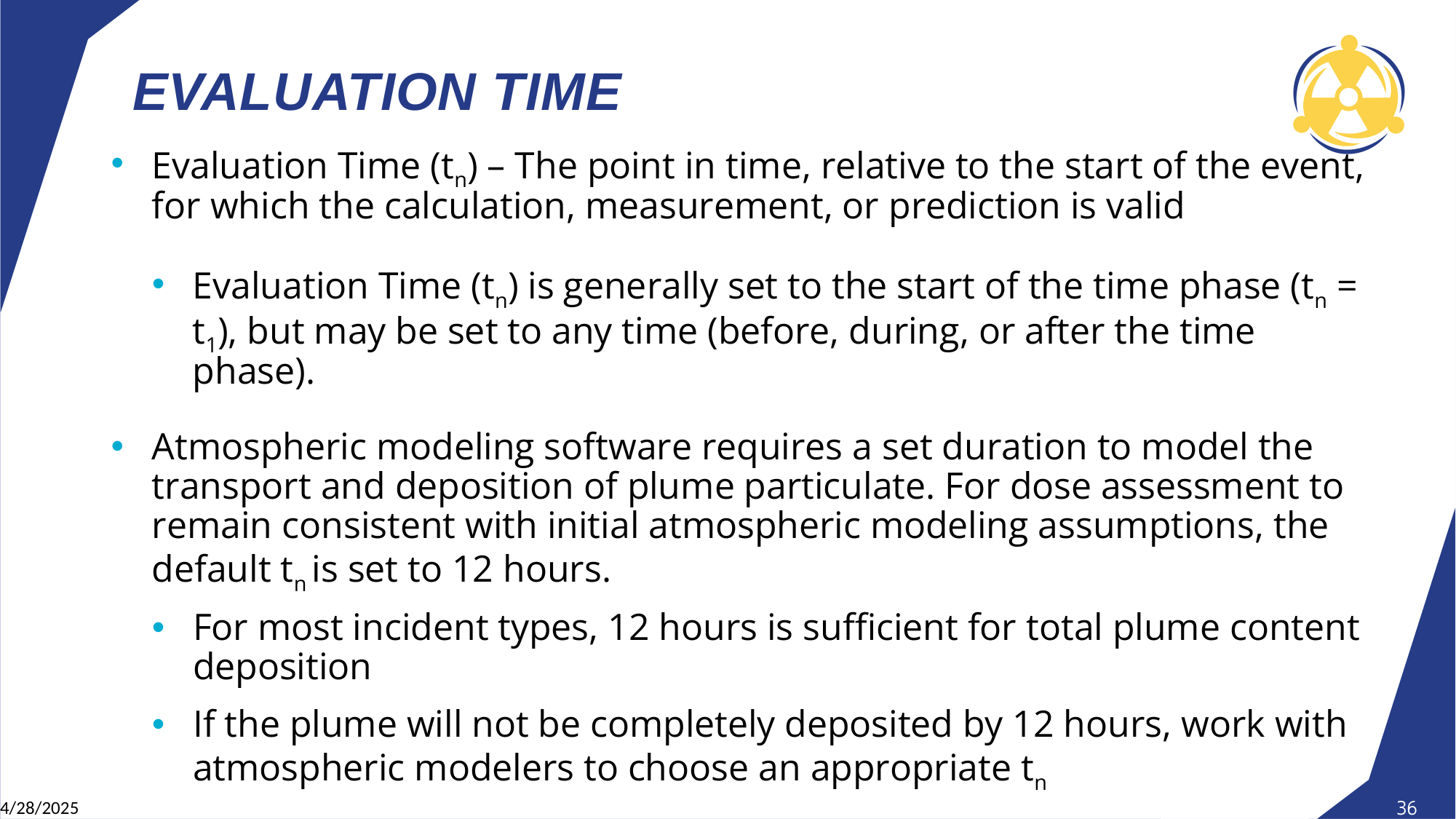

# Evaluation Time
Evaluation Time (tn) – The point in time, relative to the start of the event, for which the calculation, measurement, or prediction is valid
Evaluation Time (tn) is generally set to the start of the time phase (tn = t1), but may be set to any time (before, during, or after the time phase).
Atmospheric modeling software requires a set duration to model the transport and deposition of plume particulate. For dose assessment to remain consistent with initial atmospheric modeling assumptions, the default tn is set to 12 hours.
For most incident types, 12 hours is sufficient for total plume content deposition
If the plume will not be completely deposited by 12 hours, work with atmospheric modelers to choose an appropriate tn
4/28/2025
36